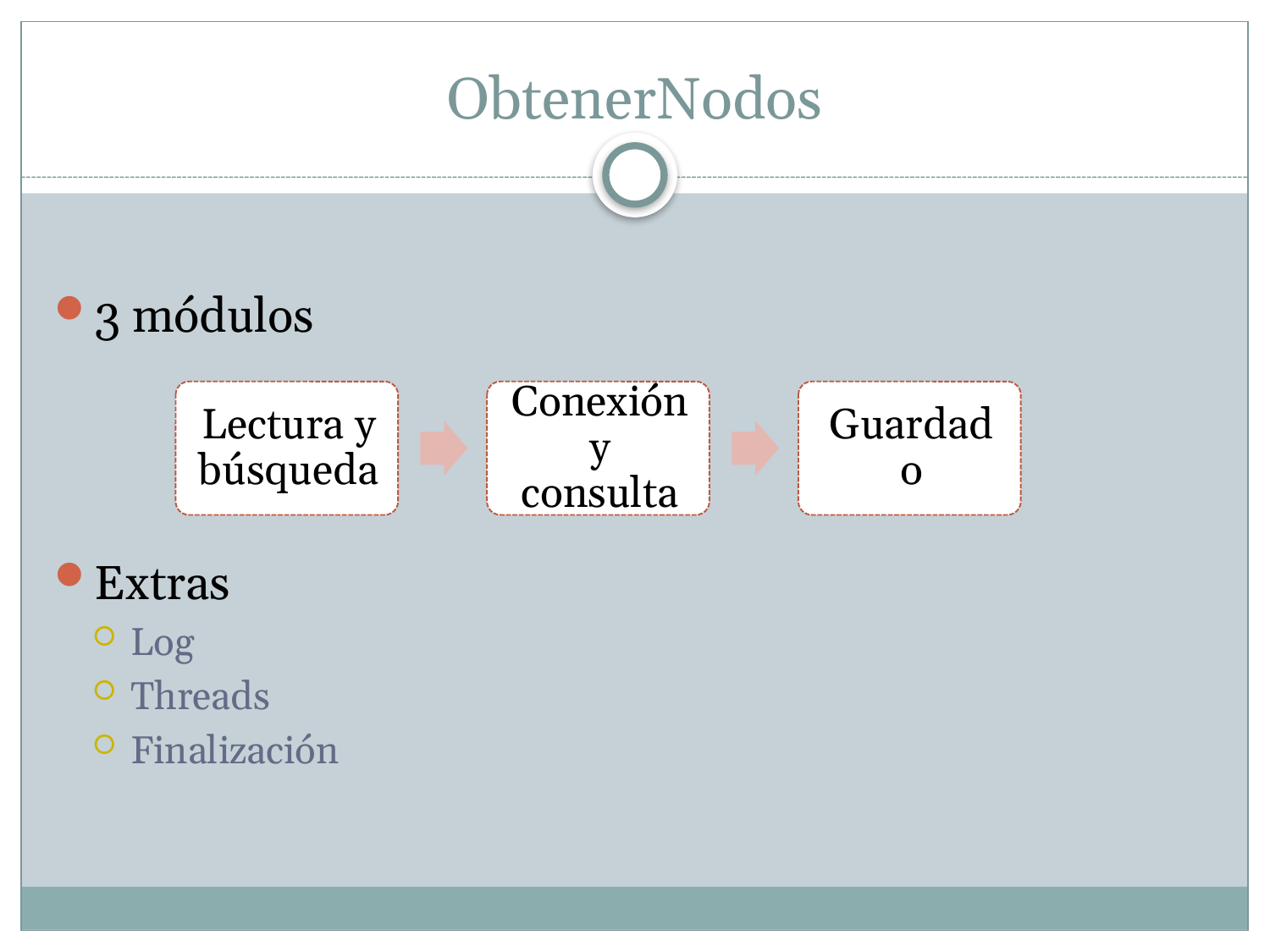

# ObtenerNodos

3 módulos

Extras
Log
Threads
Finalización

Lectura y búsqueda

Conexión y consulta

Guardado